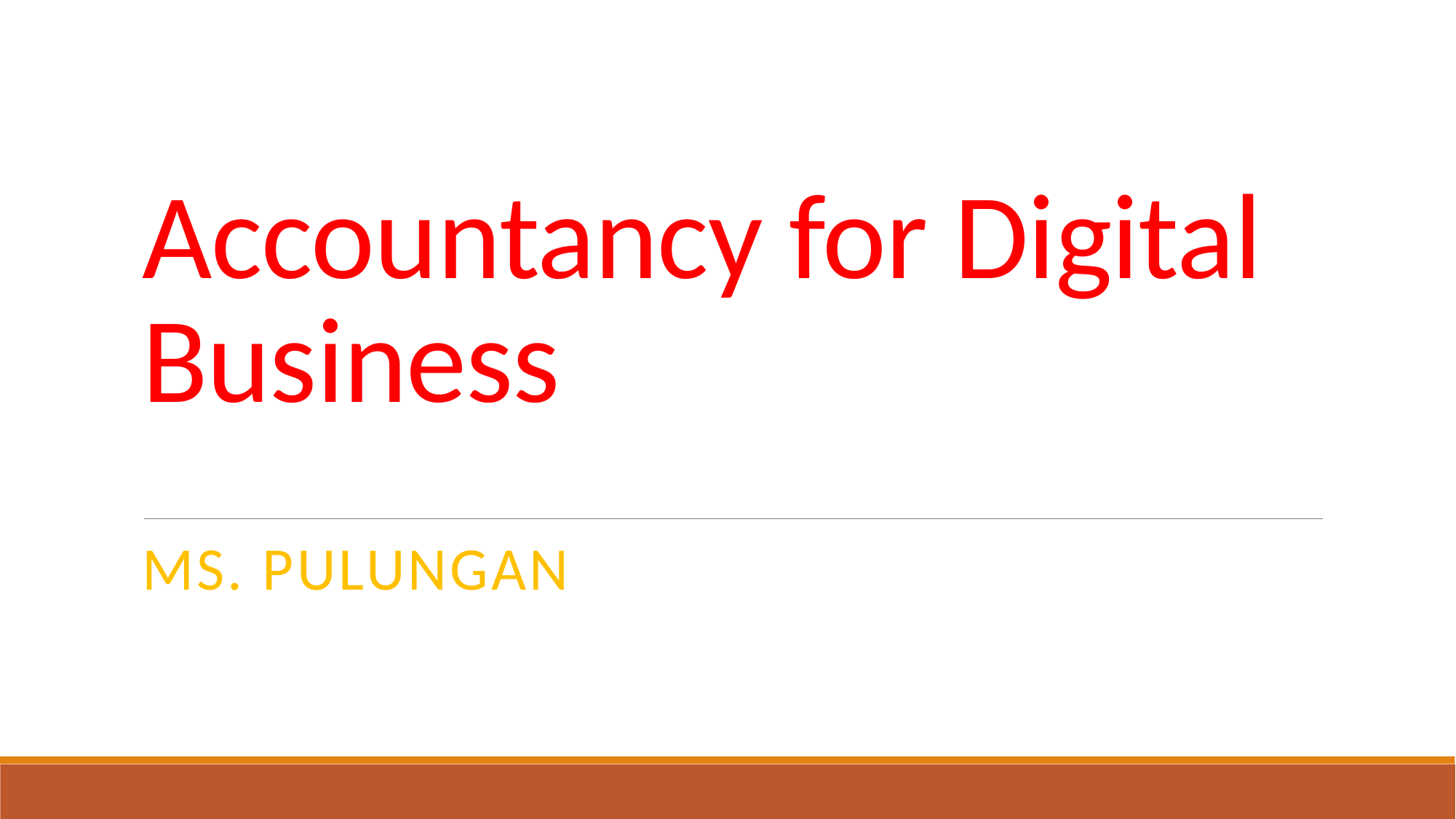

# Accountancy for Digital Business
MS. Pulungan